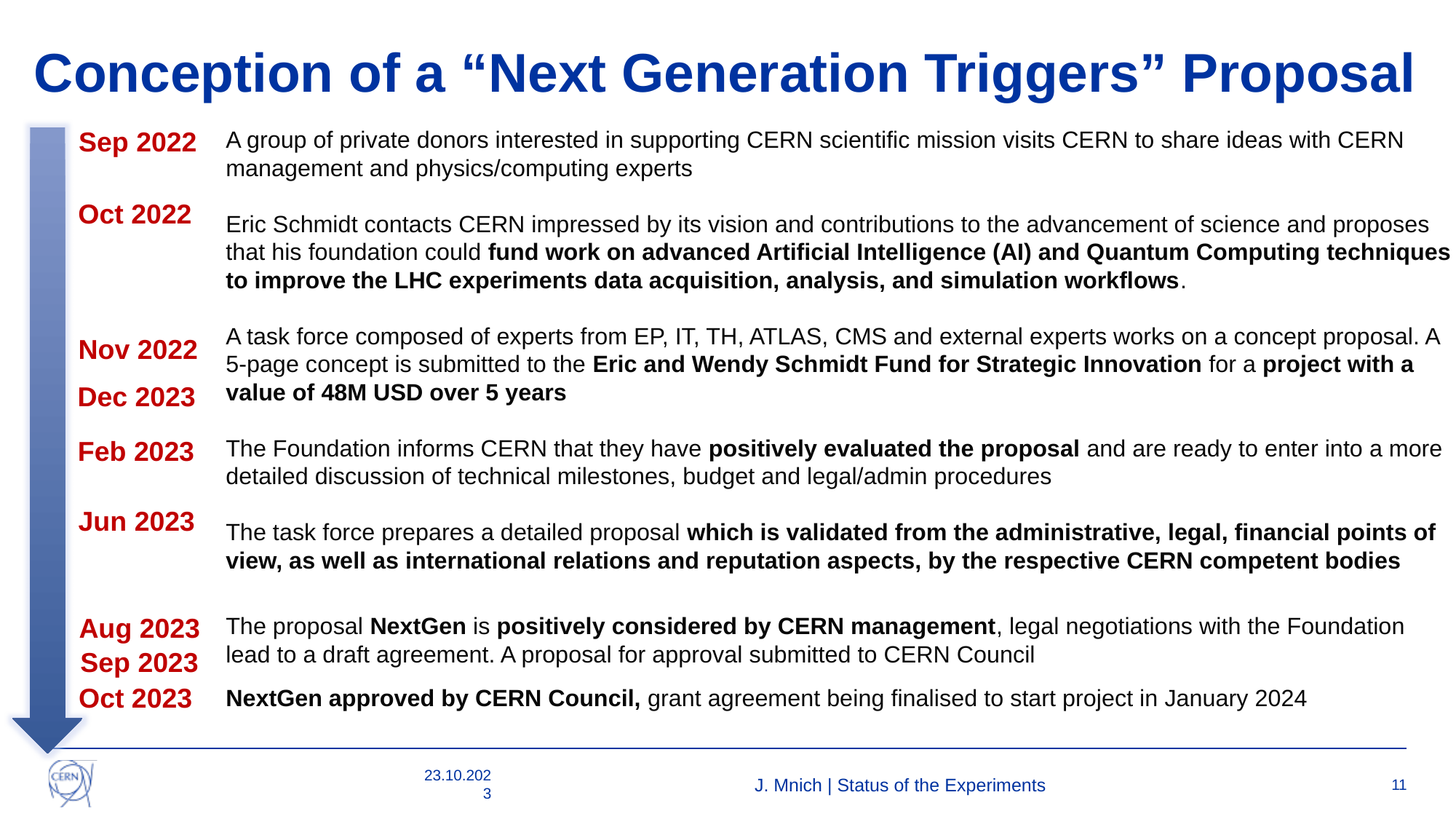

# Conception of a “Next Generation Triggers” Proposal
Sep 2022
A group of private donors interested in supporting CERN scientific mission visits CERN to share ideas with CERN management and physics/computing experts

Eric Schmidt contacts CERN impressed by its vision and contributions to the advancement of science and proposes that his foundation could fund work on advanced Artificial Intelligence (AI) and Quantum Computing techniques to improve the LHC experiments data acquisition, analysis, and simulation workflows.

A task force composed of experts from EP, IT, TH, ATLAS, CMS and external experts works on a concept proposal. A 5-page concept is submitted to the Eric and Wendy Schmidt Fund for Strategic Innovation for a project with a value of 48M USD over 5 years

The Foundation informs CERN that they have positively evaluated the proposal and are ready to enter into a more detailed discussion of technical milestones, budget and legal/admin procedures

The task force prepares a detailed proposal which is validated from the administrative, legal, financial points of view, as well as international relations and reputation aspects, by the respective CERN competent bodies

The proposal NextGen is positively considered by CERN management, legal negotiations with the Foundation lead to a draft agreement. A proposal for approval submitted to CERN Council
NextGen approved by CERN Council, grant agreement being finalised to start project in January 2024

Oct 2022
Nov 2022
Dec 2023
Feb 2023
Jun 2023
Aug 2023
Sep 2023
Oct 2023
23.10.2023
J. Mnich | Status of the Experiments
11